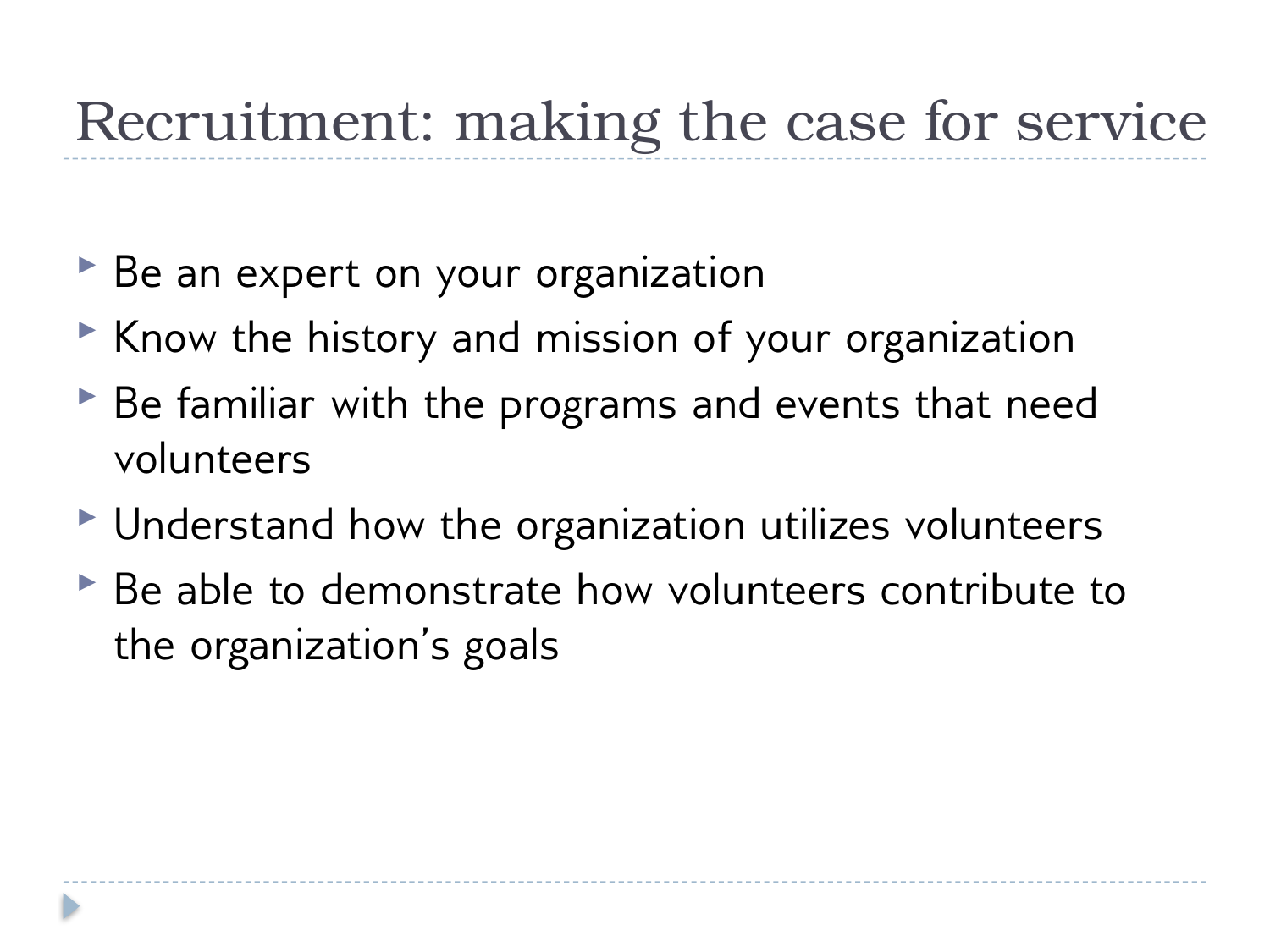

# Recruitment: making the case for service

Be an expert on your organization
Know the history and mission of your organization
Be familiar with the programs and events that need volunteers
Understand how the organization utilizes volunteers
Be able to demonstrate how volunteers contribute to the organization’s goals